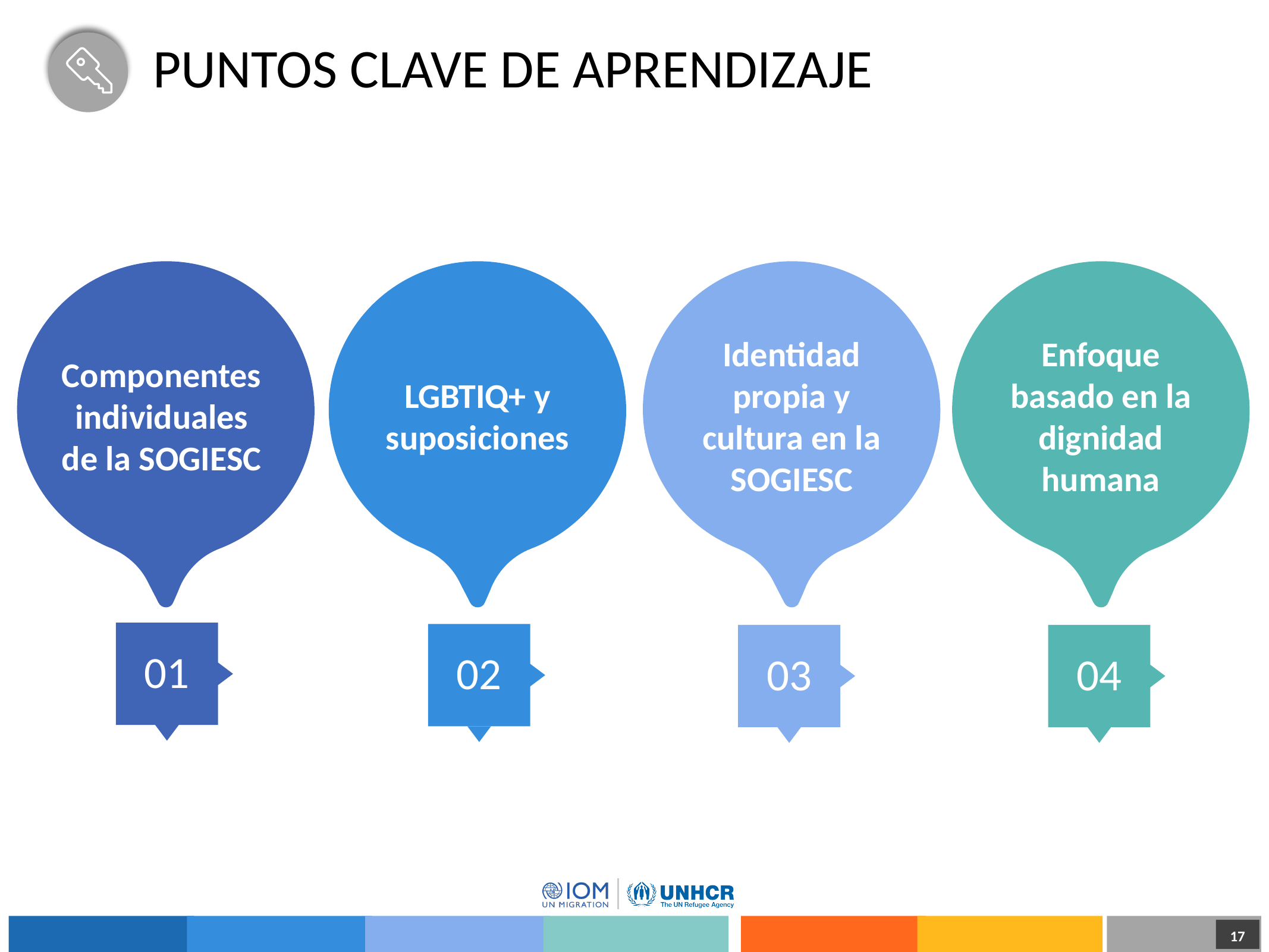

# PUNTOS CLAVE DE APRENDIZAJE

Componentes individuales
de la SOGIESC
01

LGBTIQ+ y suposiciones
02

Identidad propia y cultura en la SOGIESC
03

Enfoque basado en la dignidad humana
04

17